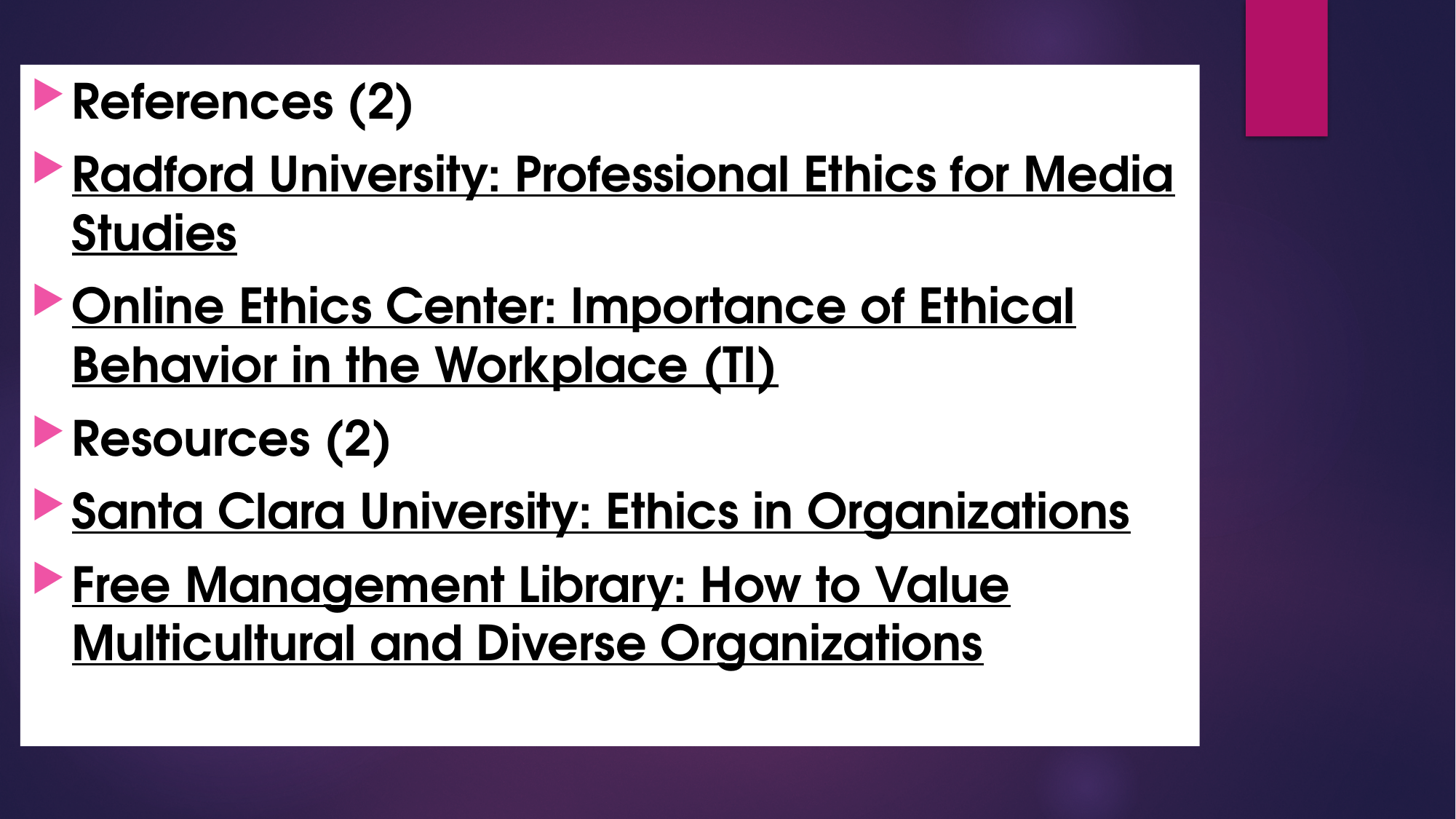

References (2)
Radford University: Professional Ethics for Media Studies
Online Ethics Center: Importance of Ethical Behavior in the Workplace (TI)
Resources (2)
Santa Clara University: Ethics in Organizations
Free Management Library: How to Value Multicultural and Diverse Organizations